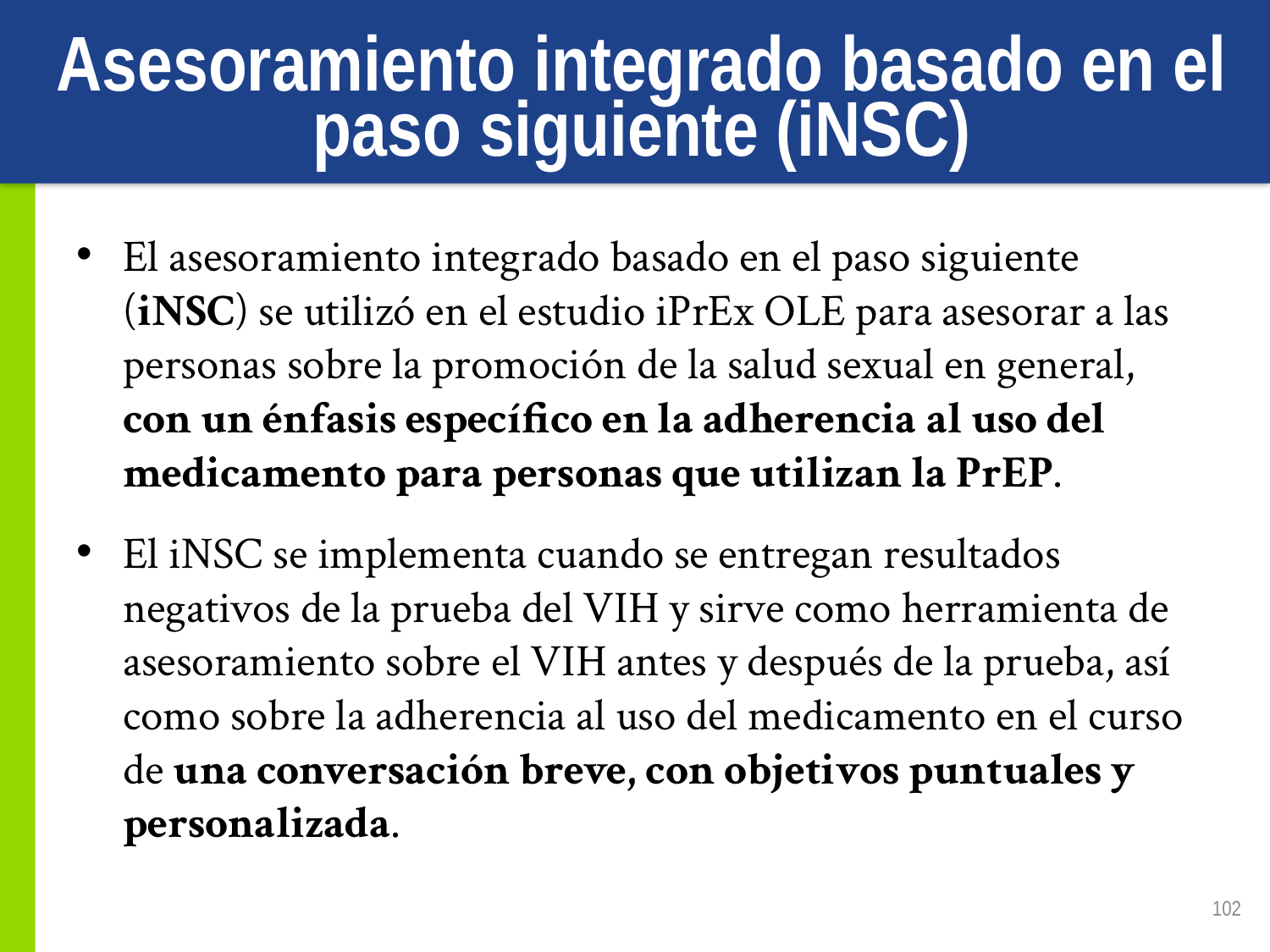

# Asesoramiento integrado basado en el paso siguiente (iNSC)
El asesoramiento integrado basado en el paso siguiente (iNSC) se utilizó en el estudio iPrEx OLE para asesorar a las personas sobre la promoción de la salud sexual en general, con un énfasis específico en la adherencia al uso del medicamento para personas que utilizan la PrEP.
El iNSC se implementa cuando se entregan resultados negativos de la prueba del VIH y sirve como herramienta de asesoramiento sobre el VIH antes y después de la prueba, así como sobre la adherencia al uso del medicamento en el curso de una conversación breve, con objetivos puntuales y personalizada.
102